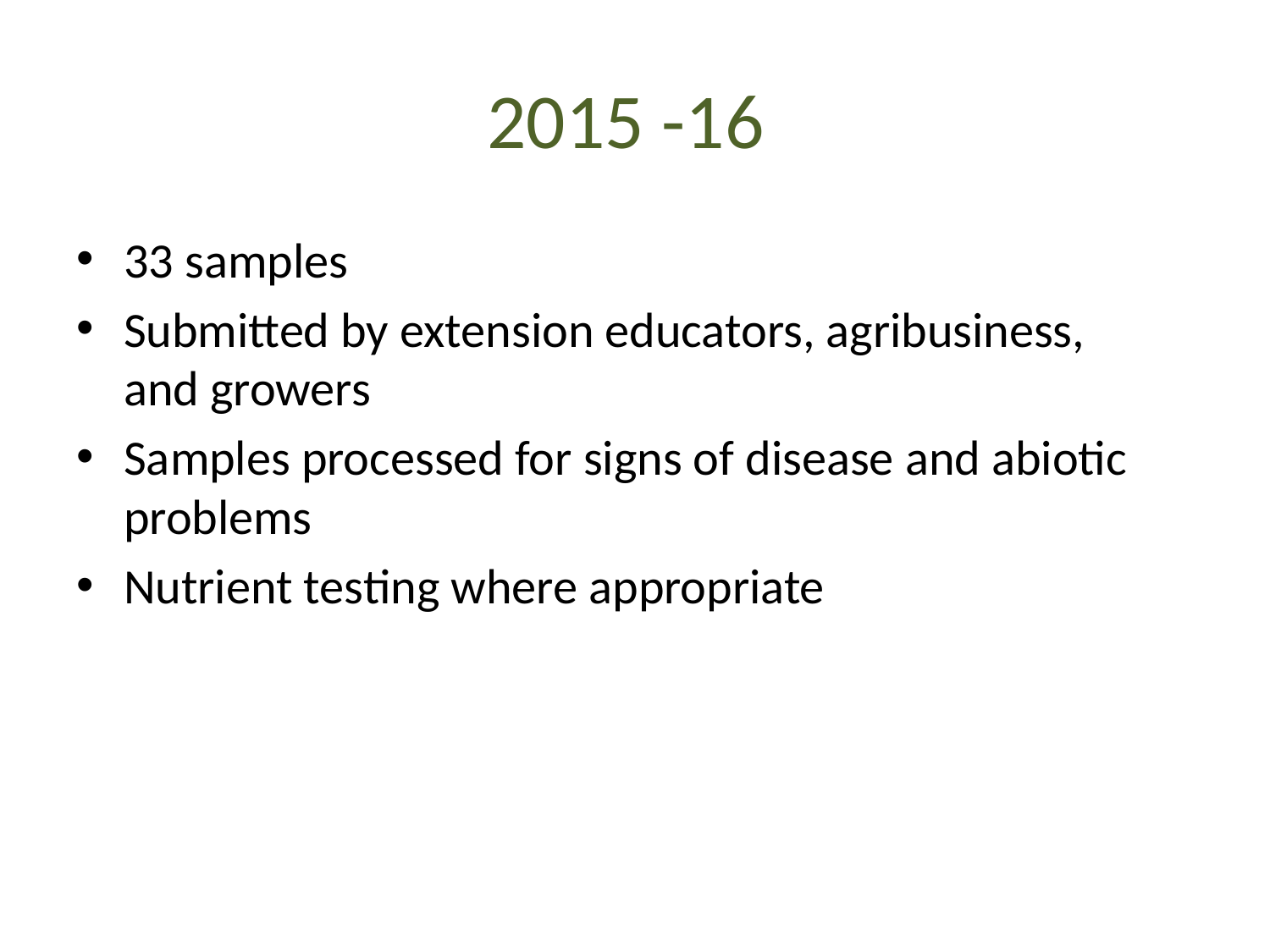

# 2015 -16
33 samples
Submitted by extension educators, agribusiness, and growers
Samples processed for signs of disease and abiotic problems
Nutrient testing where appropriate